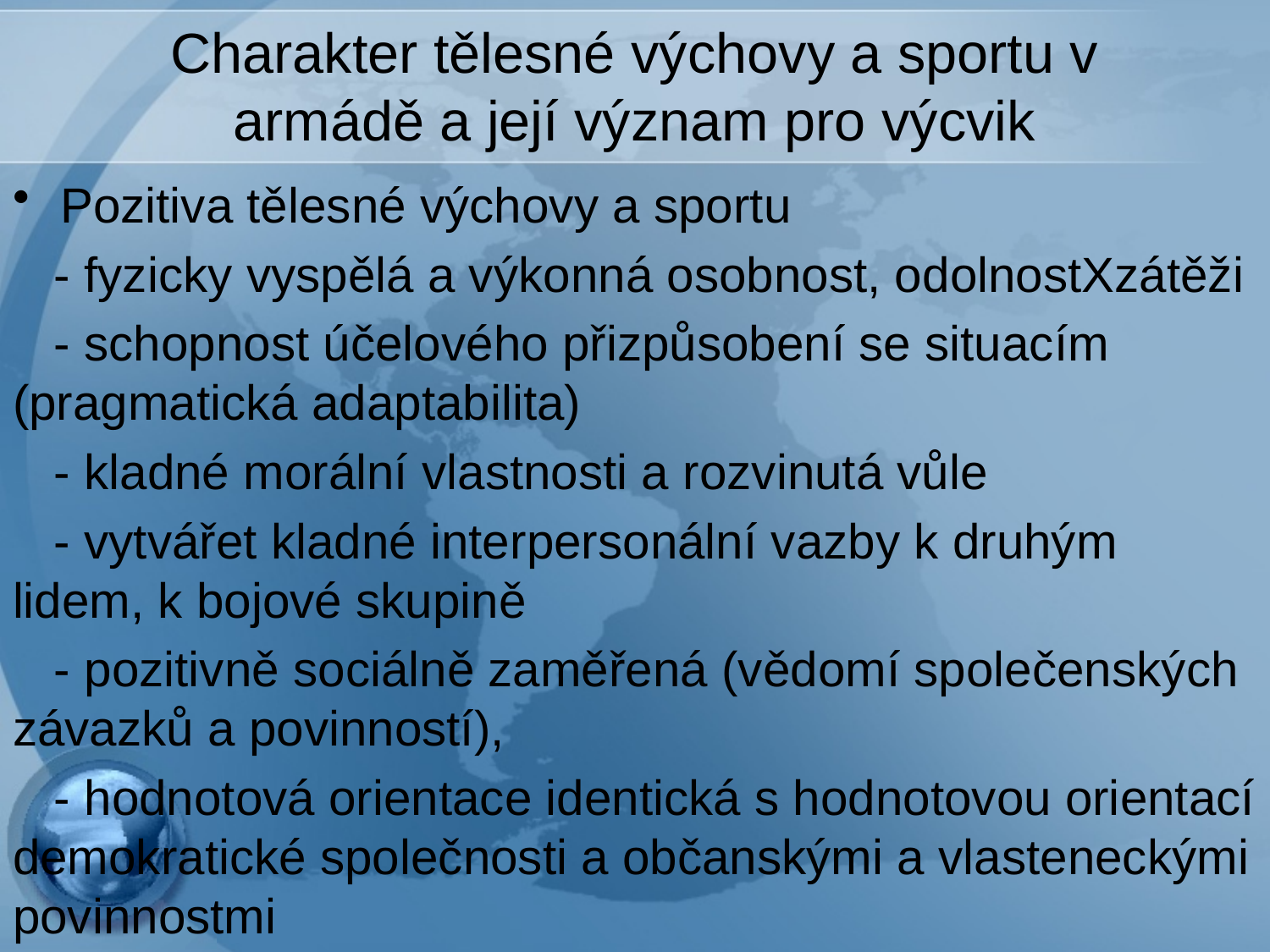

# Charakter tělesné výchovy a sportu v armádě a její význam pro výcvik
Pozitiva tělesné výchovy a sportu
   - fyzicky vyspělá a výkonná osobnost, odolnostXzátěži
   - schopnost účelového přizpůsobení se situacím (pragmatická adaptabilita)
   - kladné morální vlastnosti a rozvinutá vůle
   - vytvářet kladné interpersonální vazby k druhým lidem, k bojové skupině
   - pozitivně sociálně zaměřená (vědomí společenských závazků a povinností),
   - hodnotová orientace identická s hodnotovou orientací demokratické společnosti a občanskými a vlasteneckými povinnostmi